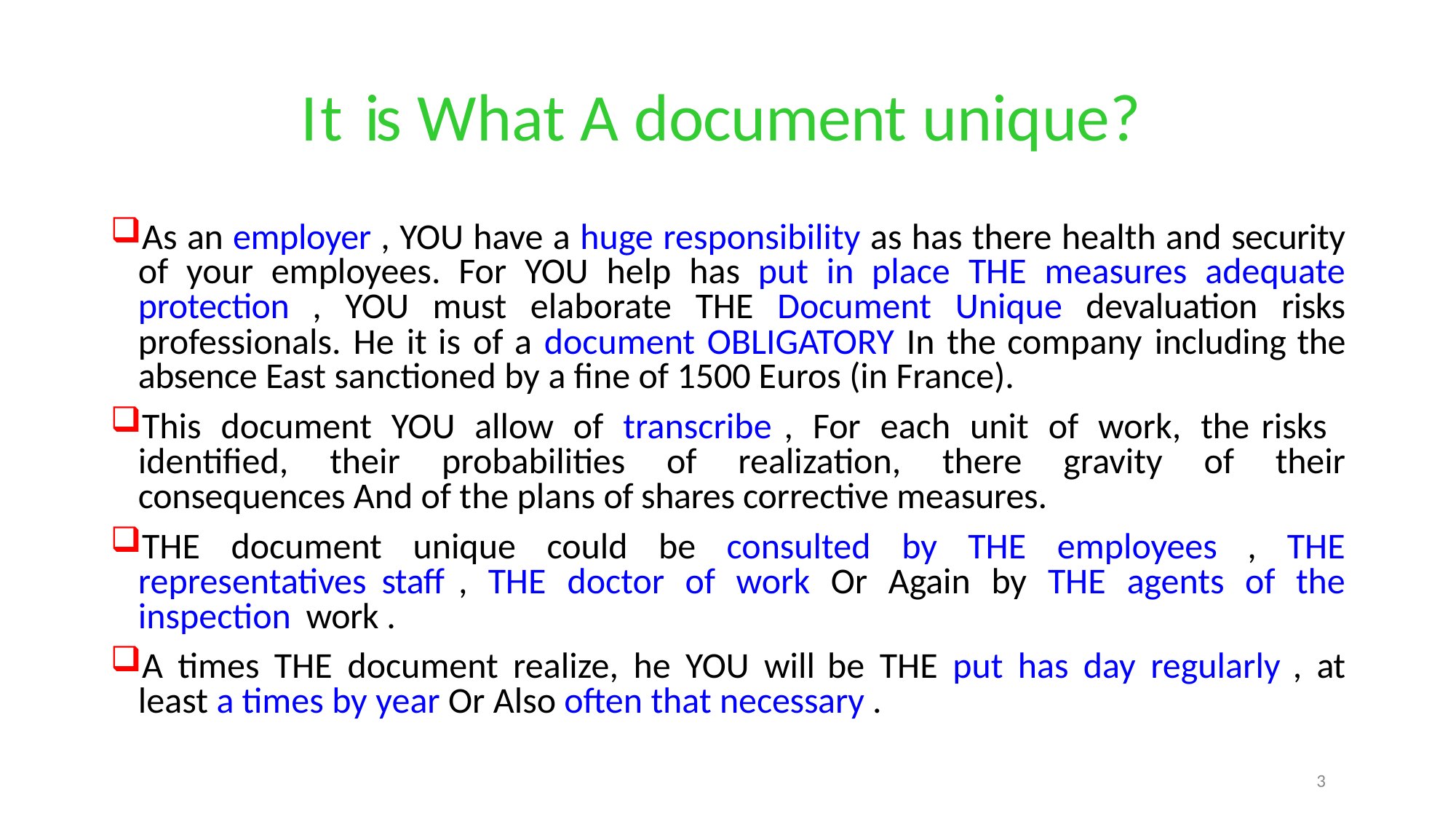

# It is​​​ What A document unique?
As an employer , YOU have a huge responsibility as has there health and security​ of your employees. For YOU help has put in place THE measures adequate protection , YOU must elaborate THE Document Unique devaluation risks​ professionals. He it is of a document OBLIGATORY In the company including the absence East sanctioned by a fine of 1500 Euros (in France).
This document YOU allow of transcribe , For each unit of work, the risks  identified,  their  probabilities  of  realization,  there  gravity  of  their consequences And of the plans of shares corrective measures.
THE document unique could be consulted by THE employees , THE representatives staff ,​ THE doctor of work Or Again by THE agents of the inspection work .
A times THE document realize, he YOU will be THE put has day regularly , at least a times by year Or Also often that necessary .
3